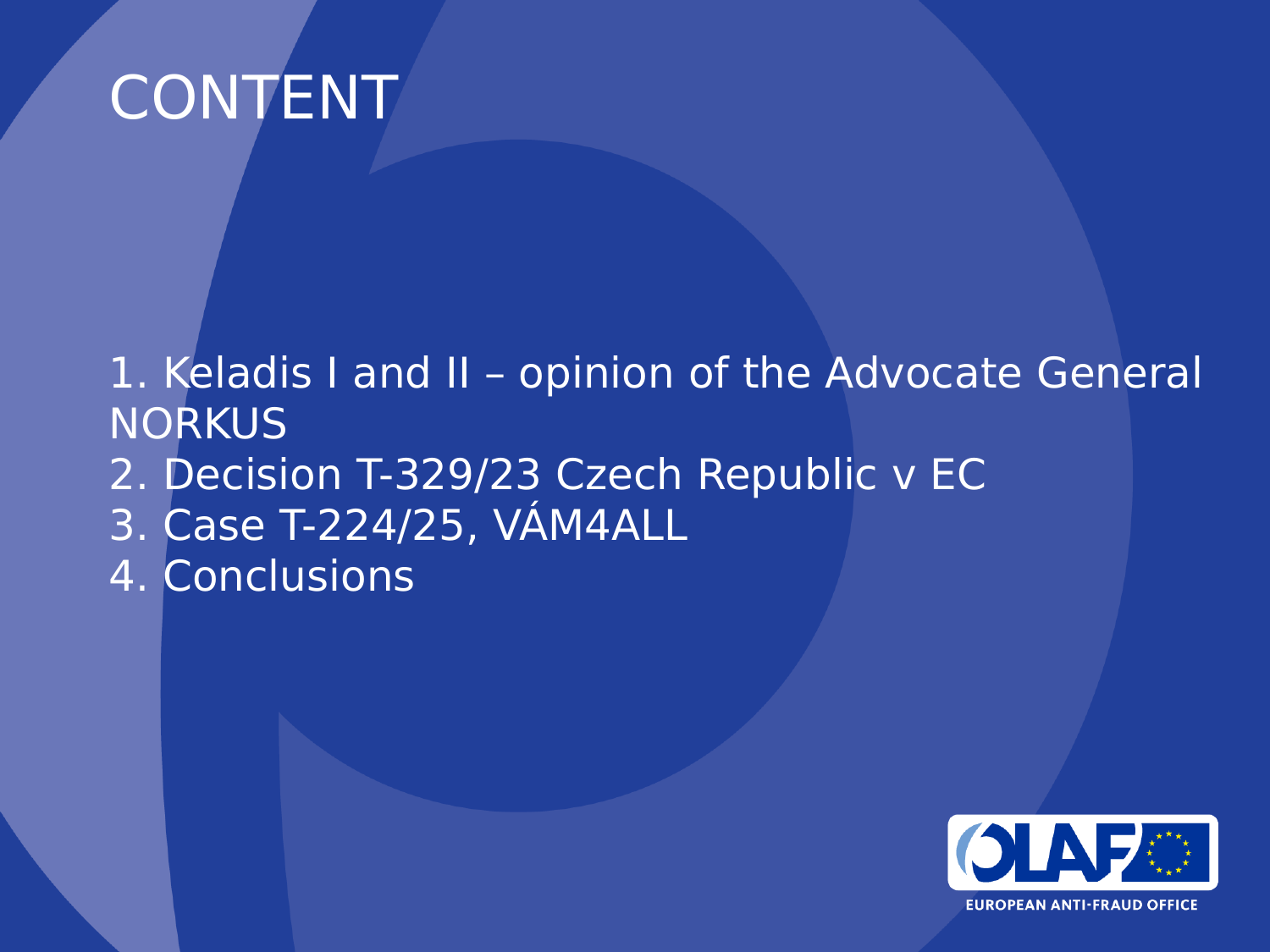

# CONTENT 1. Keladis I and II – opinion of the Advocate General NORKUS 2. Decision T-329/23 Czech Republic v EC 3. Case T-224/25, VÁM4ALL 4. Conclusions